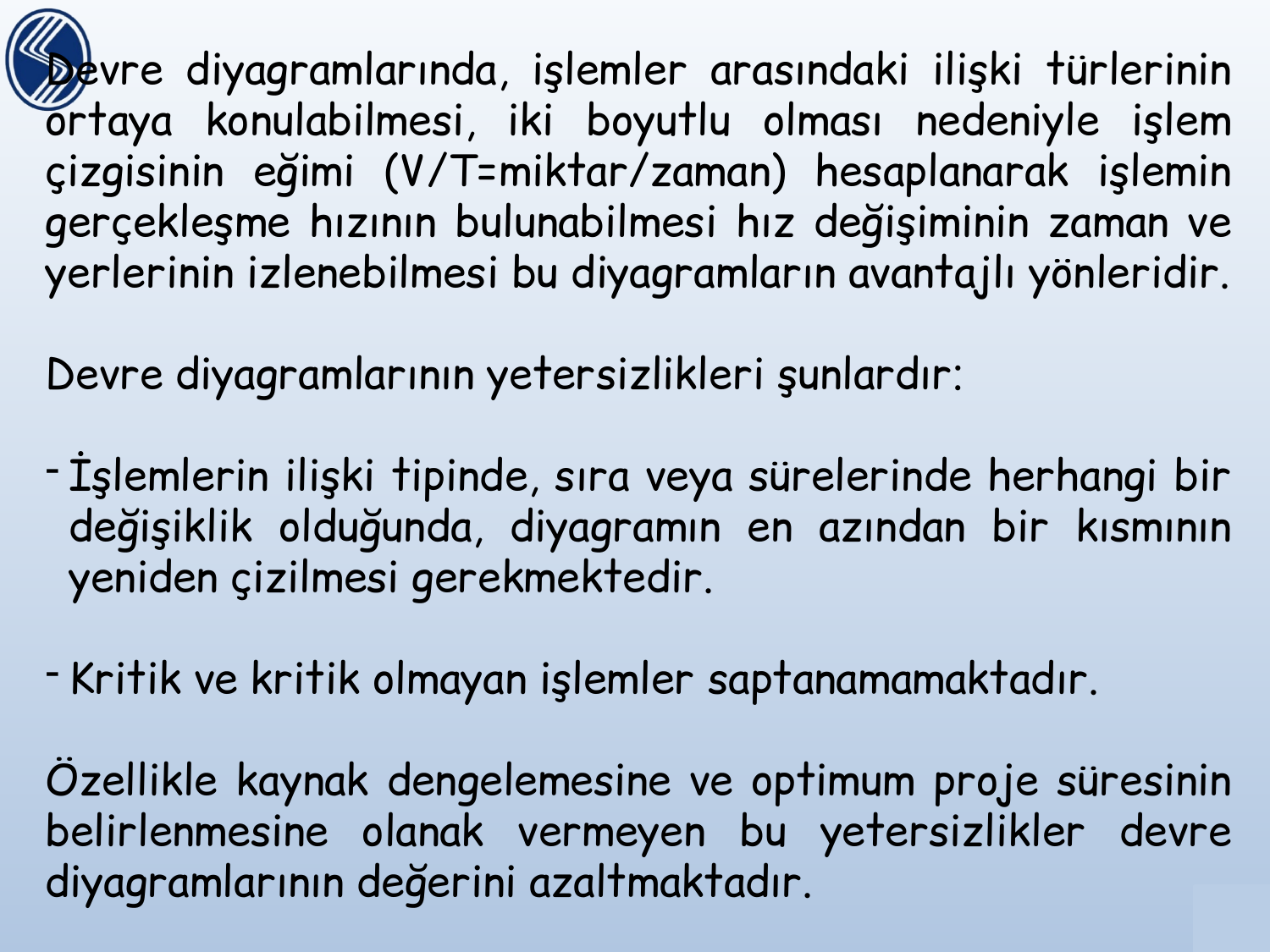

Devre diyagramlarında, işlemler arasındaki ilişki türlerinin ortaya konulabilmesi, iki boyutlu olması nedeniyle işlem çizgisinin eğimi (V/T=miktar/zaman) hesaplanarak işlemin gerçekleşme hızının bulunabilmesi hız değişiminin zaman ve yerlerinin izlenebilmesi bu diyagramların avantajlı yönleridir.

Devre diyagramlarının yetersizlikleri şunlardır:

İşlemlerin ilişki tipinde, sıra veya sürelerinde herhangi bir değişiklik olduğunda, diyagramın en azından bir kısmının yeniden çizilmesi gerekmektedir.

Kritik ve kritik olmayan işlemler saptanamamaktadır.

Özellikle kaynak dengelemesine ve optimum proje süresinin belirlenmesine olanak vermeyen bu yetersizlikler devre diyagramlarının değerini azaltmaktadır.